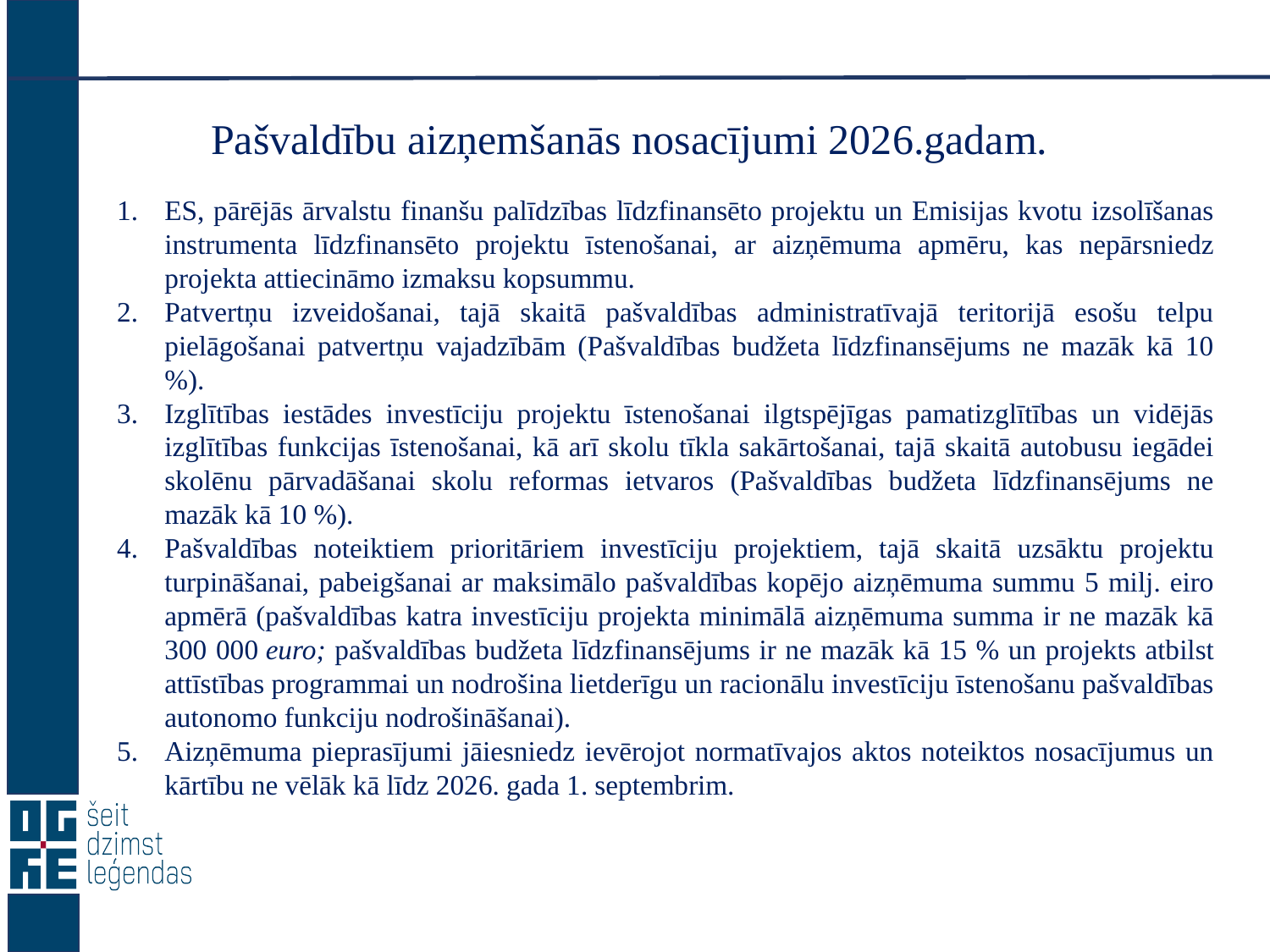

Pašvaldību aizņemšanās nosacījumi 2026.gadam.
ES, pārējās ārvalstu finanšu palīdzības līdzfinansēto projektu un Emisijas kvotu izsolīšanas instrumenta līdzfinansēto projektu īstenošanai, ar aizņēmuma apmēru, kas nepārsniedz projekta attiecināmo izmaksu kopsummu.
Patvertņu izveidošanai, tajā skaitā pašvaldības administratīvajā teritorijā esošu telpu pielāgošanai patvertņu vajadzībām (Pašvaldības budžeta līdzfinansējums ne mazāk kā 10 %).
Izglītības iestādes investīciju projektu īstenošanai ilgtspējīgas pamatizglītības un vidējās izglītības funkcijas īstenošanai, kā arī skolu tīkla sakārtošanai, tajā skaitā autobusu iegādei skolēnu pārvadāšanai skolu reformas ietvaros (Pašvaldības budžeta līdzfinansējums ne mazāk kā 10 %).
Pašvaldības noteiktiem prioritāriem investīciju projektiem, tajā skaitā uzsāktu projektu turpināšanai, pabeigšanai ar maksimālo pašvaldības kopējo aizņēmuma summu 5 milj. eiro apmērā (pašvaldības katra investīciju projekta minimālā aizņēmuma summa ir ne mazāk kā 300 000 euro; pašvaldības budžeta līdzfinansējums ir ne mazāk kā 15 % un projekts atbilst attīstības programmai un nodrošina lietderīgu un racionālu investīciju īstenošanu pašvaldības autonomo funkciju nodrošināšanai).
Aizņēmuma pieprasījumi jāiesniedz ievērojot normatīvajos aktos noteiktos nosacījumus un kārtību ne vēlāk kā līdz 2026. gada 1. septembrim.